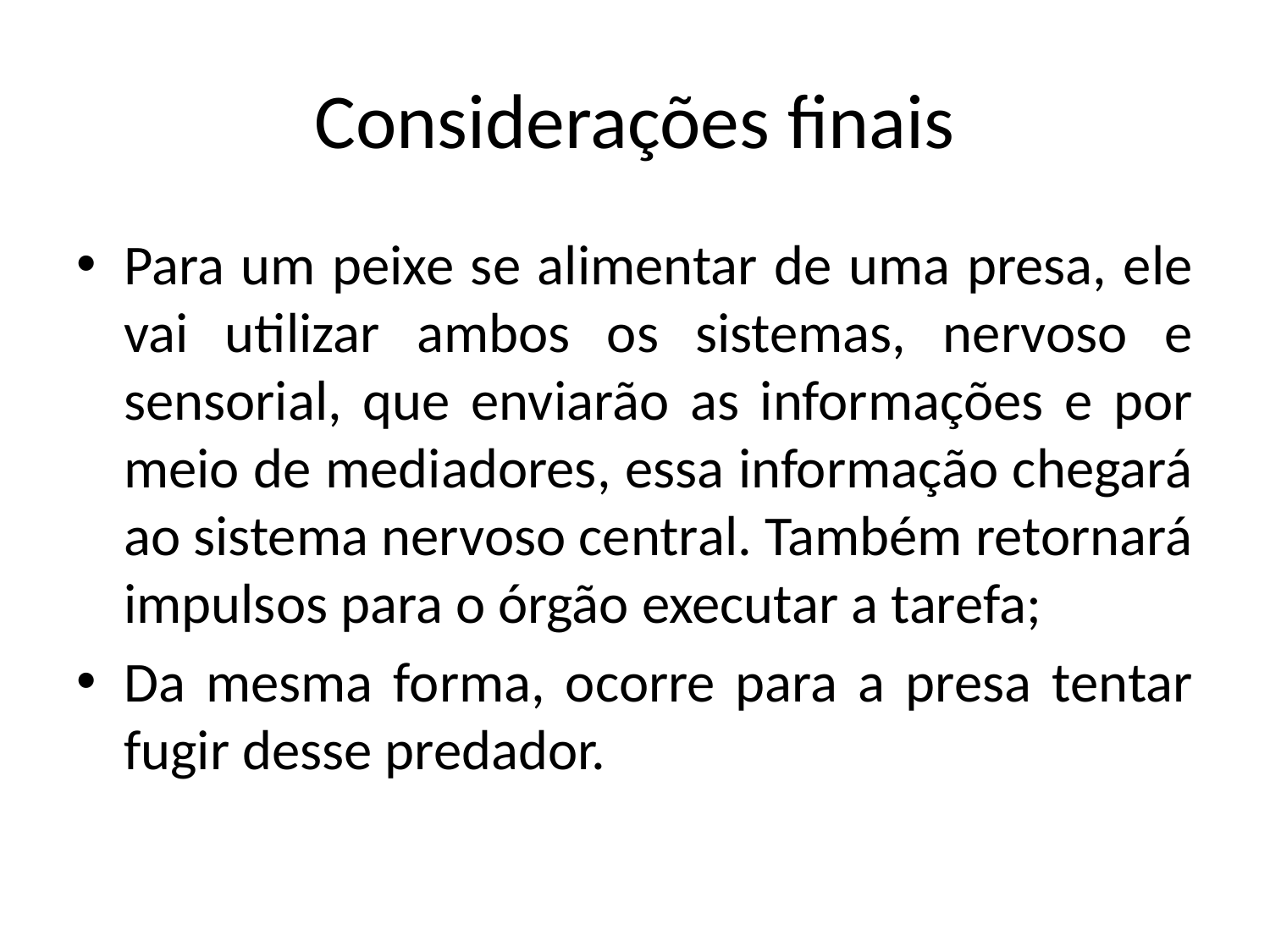

# Considerações finais
Para um peixe se alimentar de uma presa, ele vai utilizar ambos os sistemas, nervoso e sensorial, que enviarão as informações e por meio de mediadores, essa informação chegará ao sistema nervoso central. Também retornará impulsos para o órgão executar a tarefa;
Da mesma forma, ocorre para a presa tentar fugir desse predador.